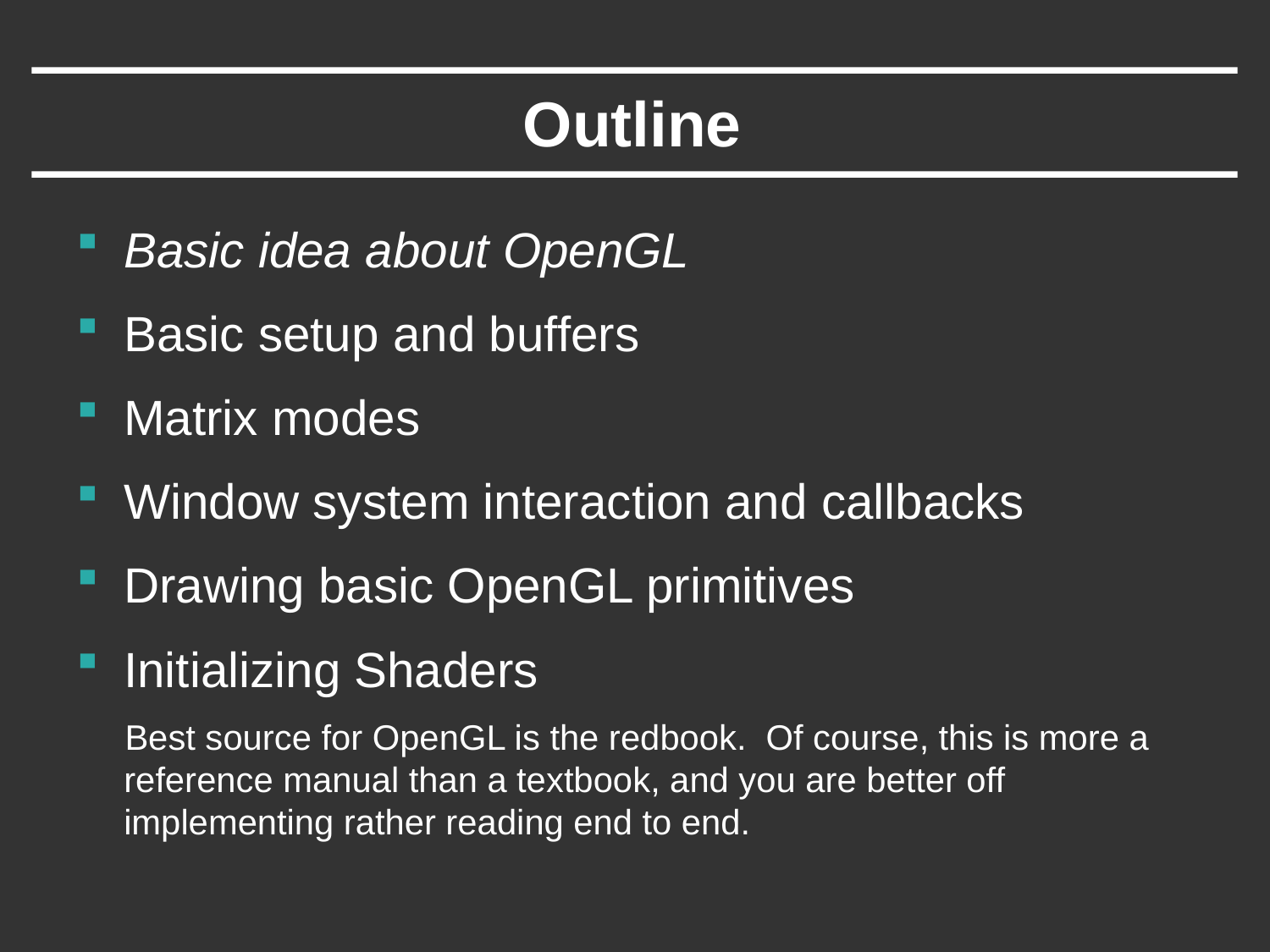

# Outline
Basic idea about OpenGL
Basic setup and buffers
Matrix modes
Window system interaction and callbacks
Drawing basic OpenGL primitives
Initializing Shaders
     Best source for OpenGL is the redbook.  Of course, this is more a reference manual than a textbook, and you are better off implementing rather reading end to end.